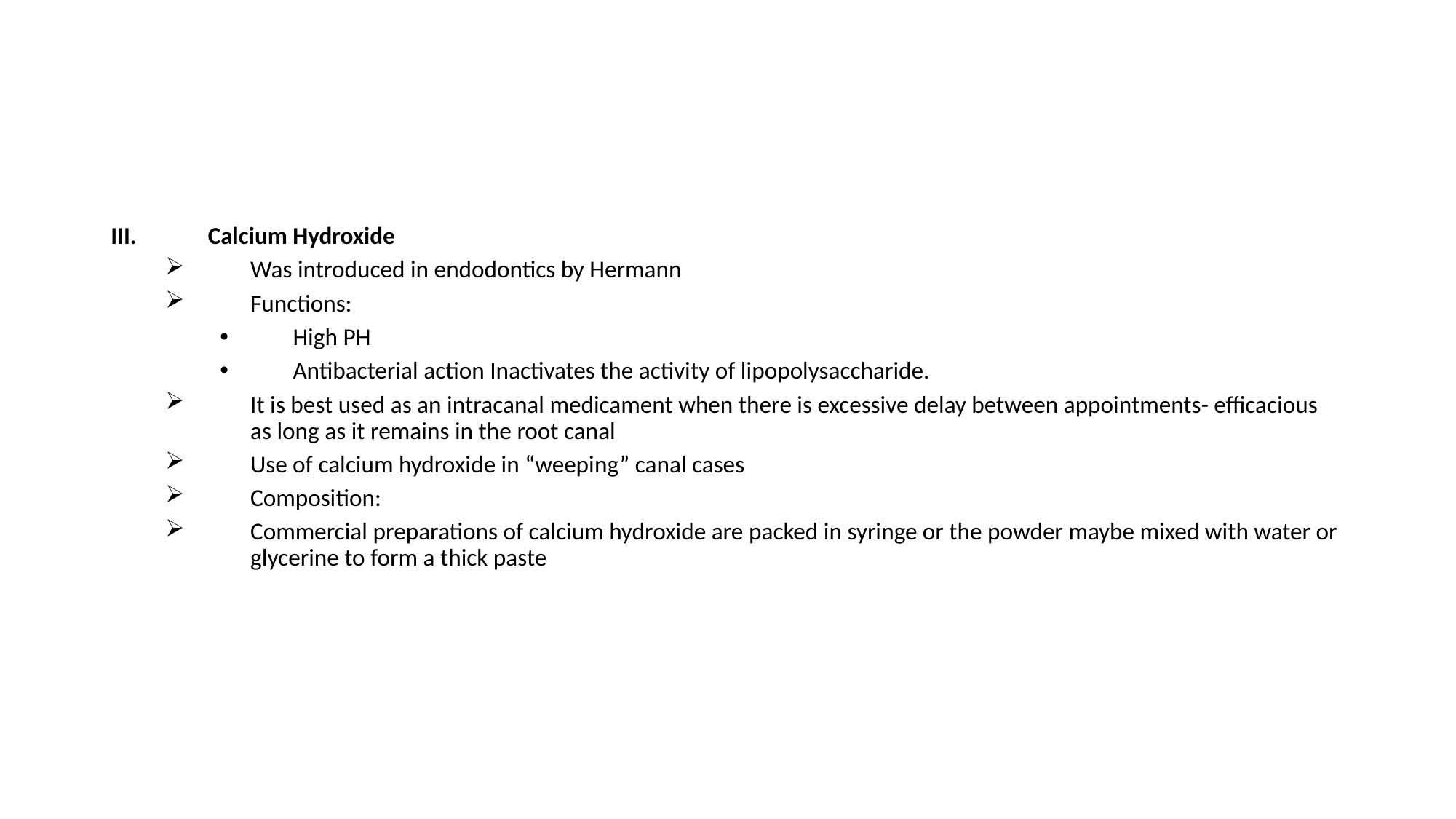

#
Calcium Hydroxide
Was introduced in endodontics by Hermann
Functions:
High PH
Antibacterial action Inactivates the activity of lipopolysaccharide.
It is best used as an intracanal medicament when there is excessive delay between appointments- efficacious as long as it remains in the root canal
Use of calcium hydroxide in “weeping” canal cases
Composition:
Commercial preparations of calcium hydroxide are packed in syringe or the powder maybe mixed with water or glycerine to form a thick paste